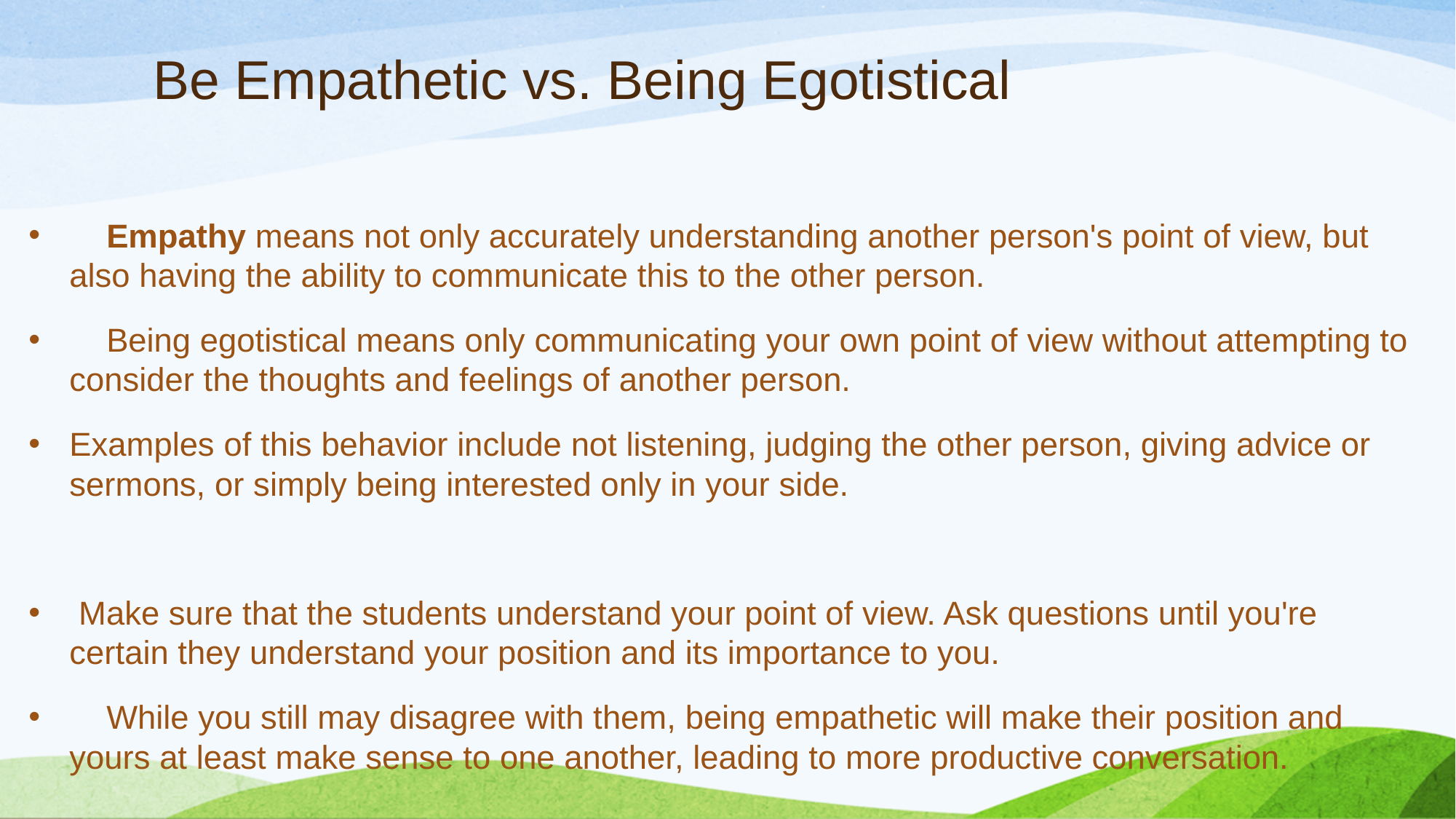

# Be Empathetic vs. Being Egotistical

    Empathy means not only accurately understanding another person's point of view, but also having the ability to communicate this to the other person.
    Being egotistical means only communicating your own point of view without attempting to consider the thoughts and feelings of another person.
Examples of this behavior include not listening, judging the other person, giving advice or sermons, or simply being interested only in your side.

 Make sure that the students understand your point of view. Ask questions until you're certain they understand your position and its importance to you.
    While you still may disagree with them, being empathetic will make their position and yours at least make sense to one another, leading to more productive conversation.